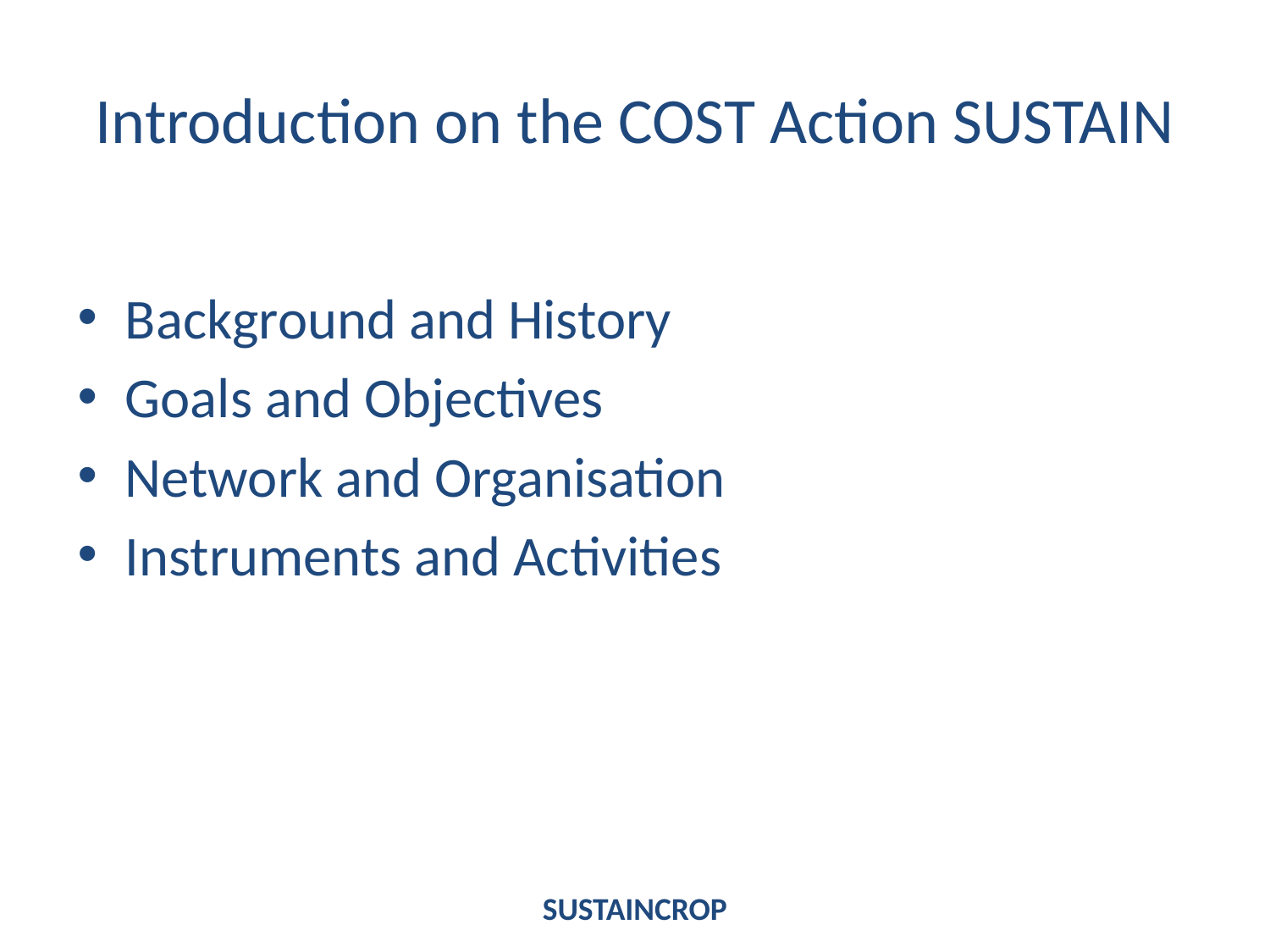

# Introduction on the COST Action SUSTAIN
Background and History
Goals and Objectives
Network and Organisation
Instruments and Activities
SUSTAINCROP